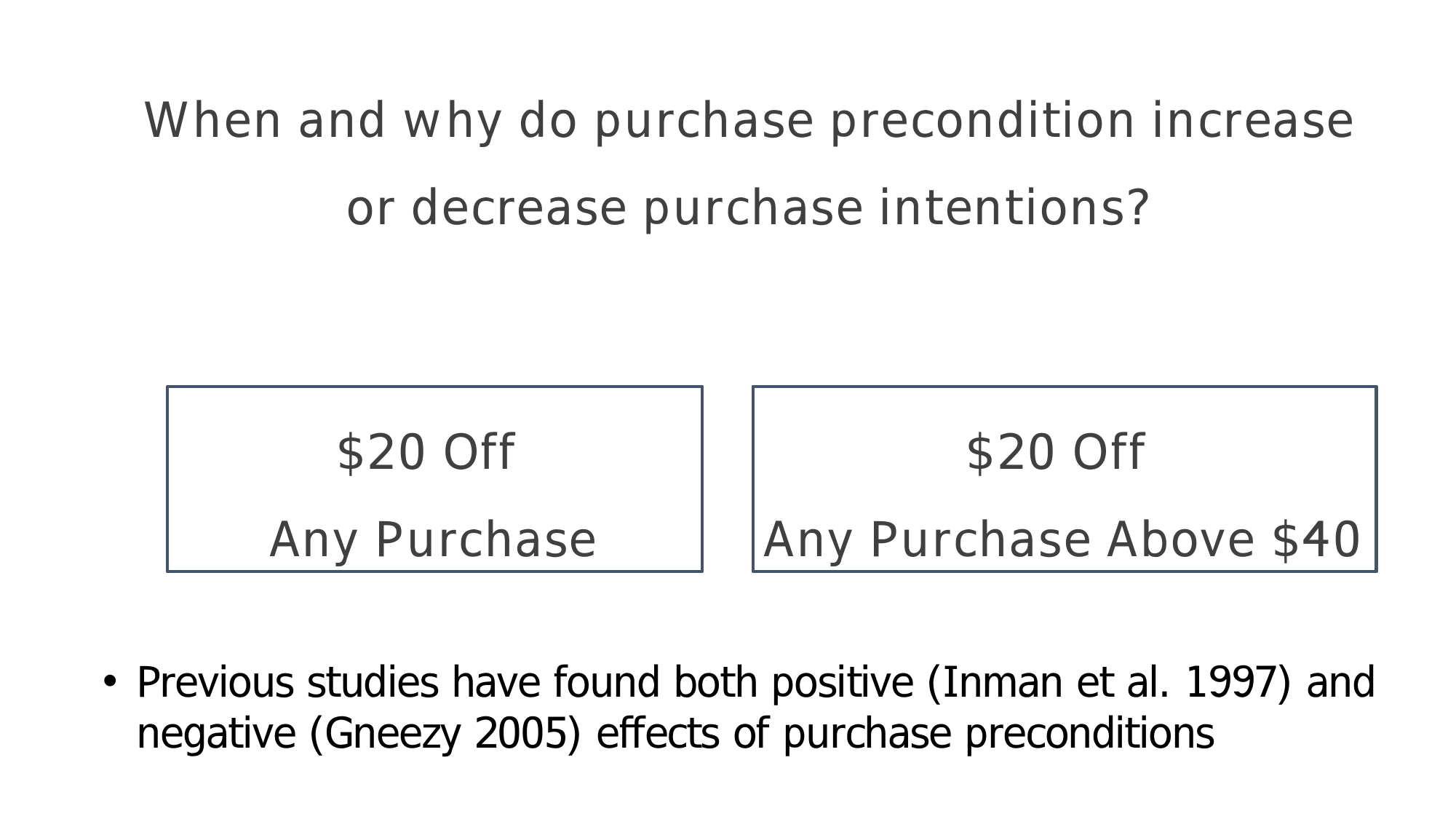

When and why do purchase precondition increase or decrease purchase intentions?

The Knowledge, Information and Innovation Research Group

$20 Off
Any Purchase Above $40
$20 Off
Any Purchase
Previous studies have found both positive (Inman et al. 1997) and negative (Gneezy 2005) effects of purchase preconditions